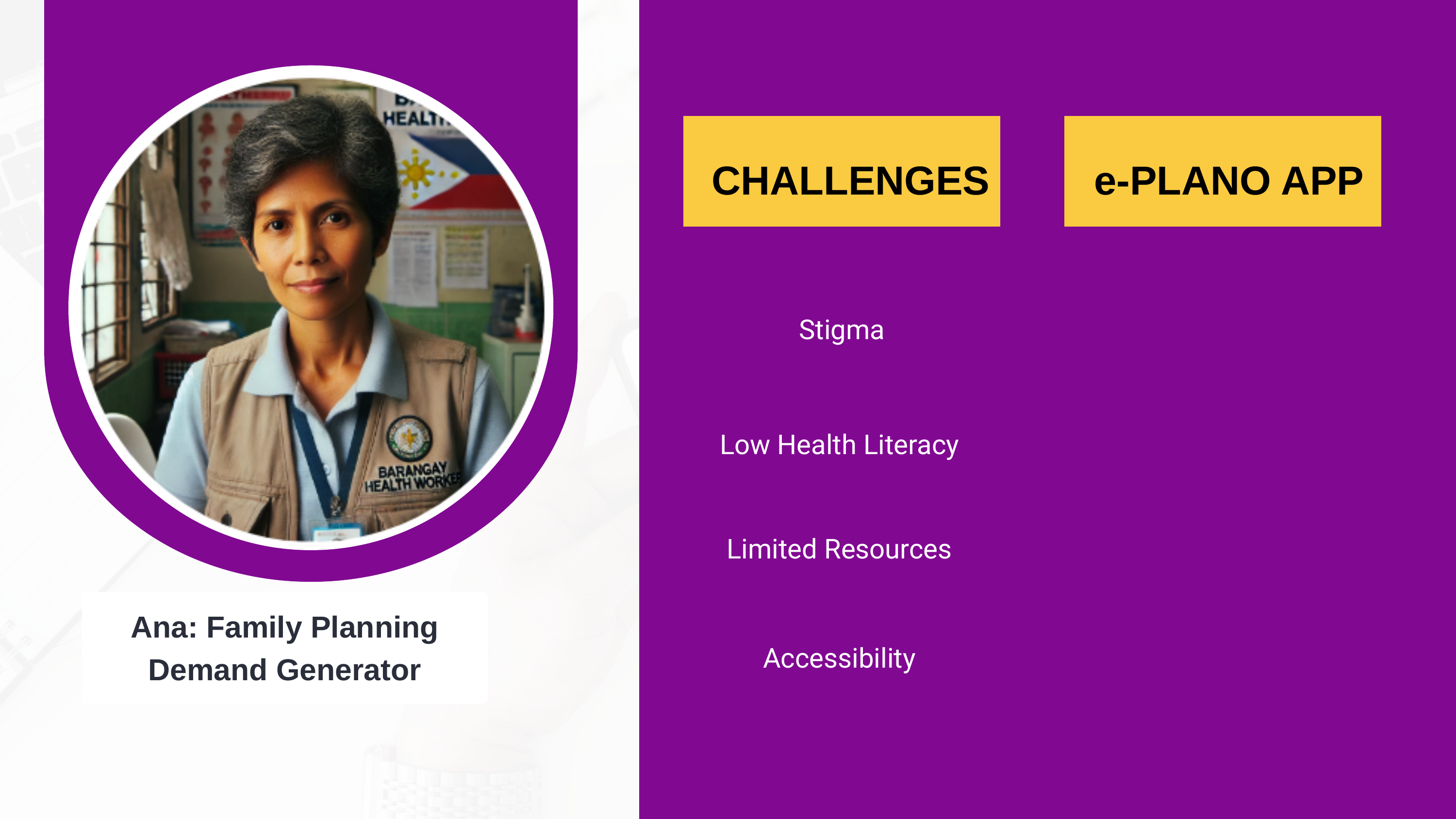

e-PLANO APP
CHALLENGES
Stigma
Low Health Literacy
Limited Resources

Ana: Family Planning Demand Generator
Accessibility